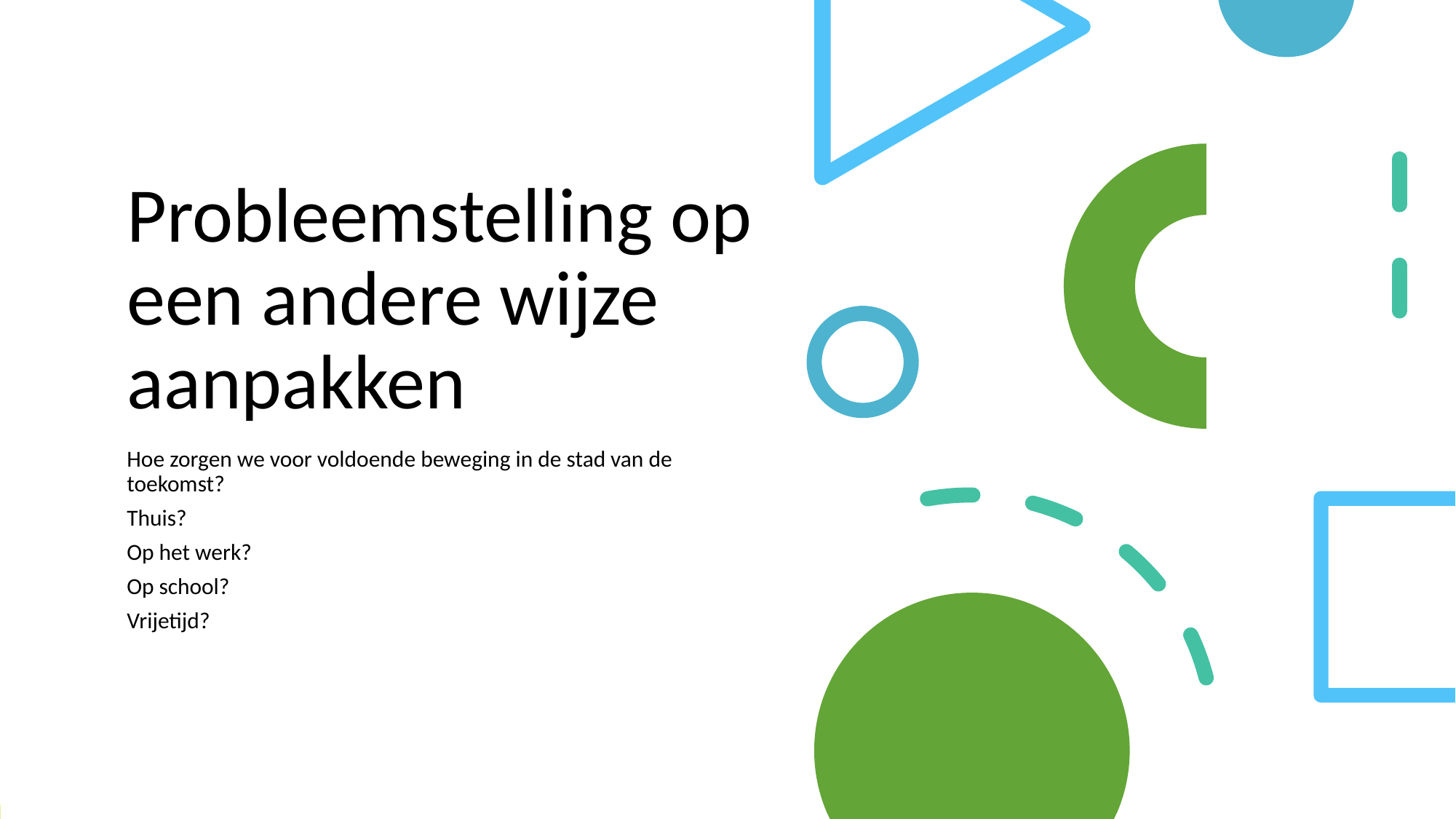

# Probleemstelling op een andere wijze aanpakken

Hoe zorgen we voor voldoende beweging in de stad van de toekomst?
Thuis?
Op het werk?
Op school?
Vrijetijd?